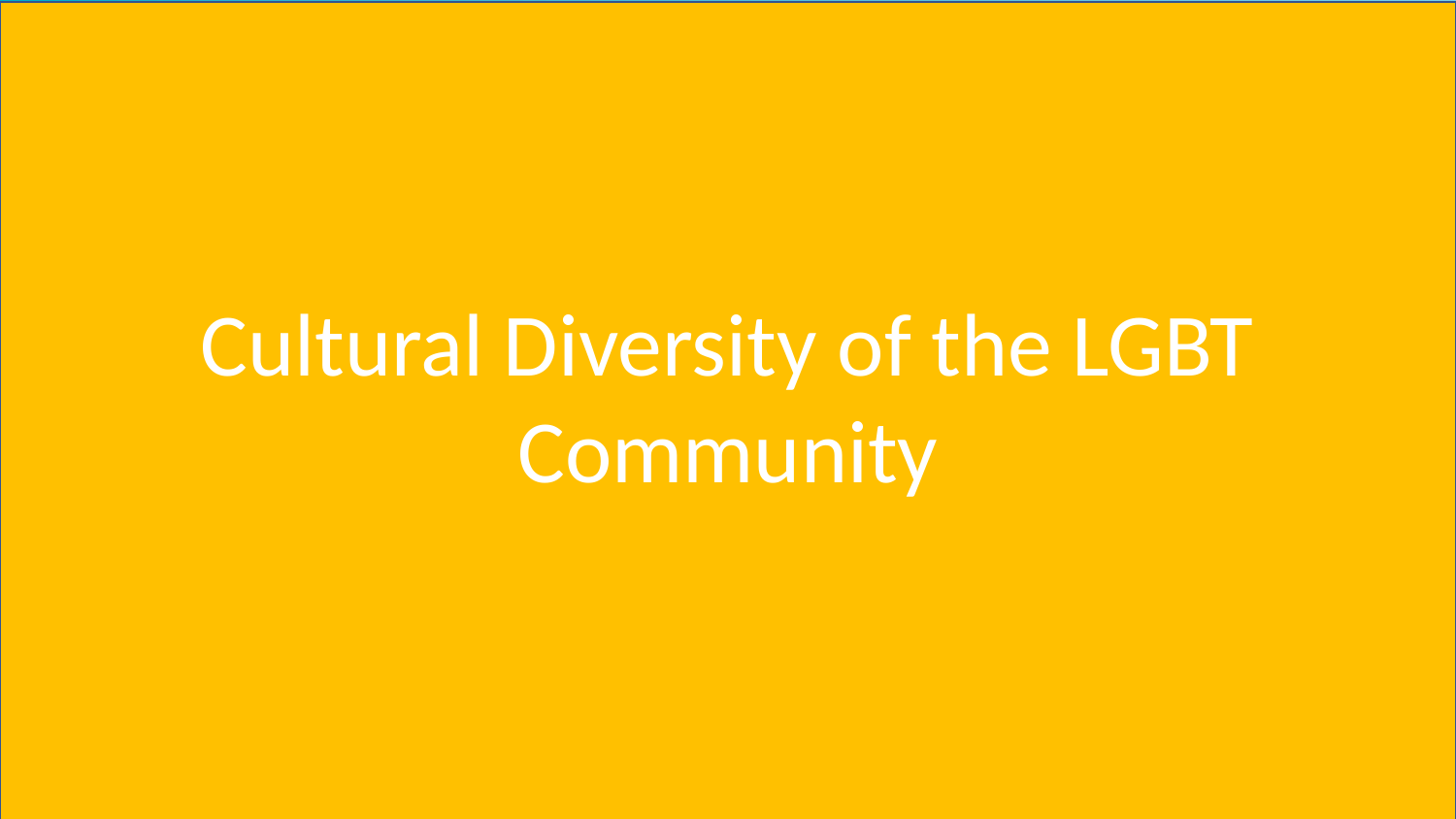

# Cultural Diversity of the LGBT Community